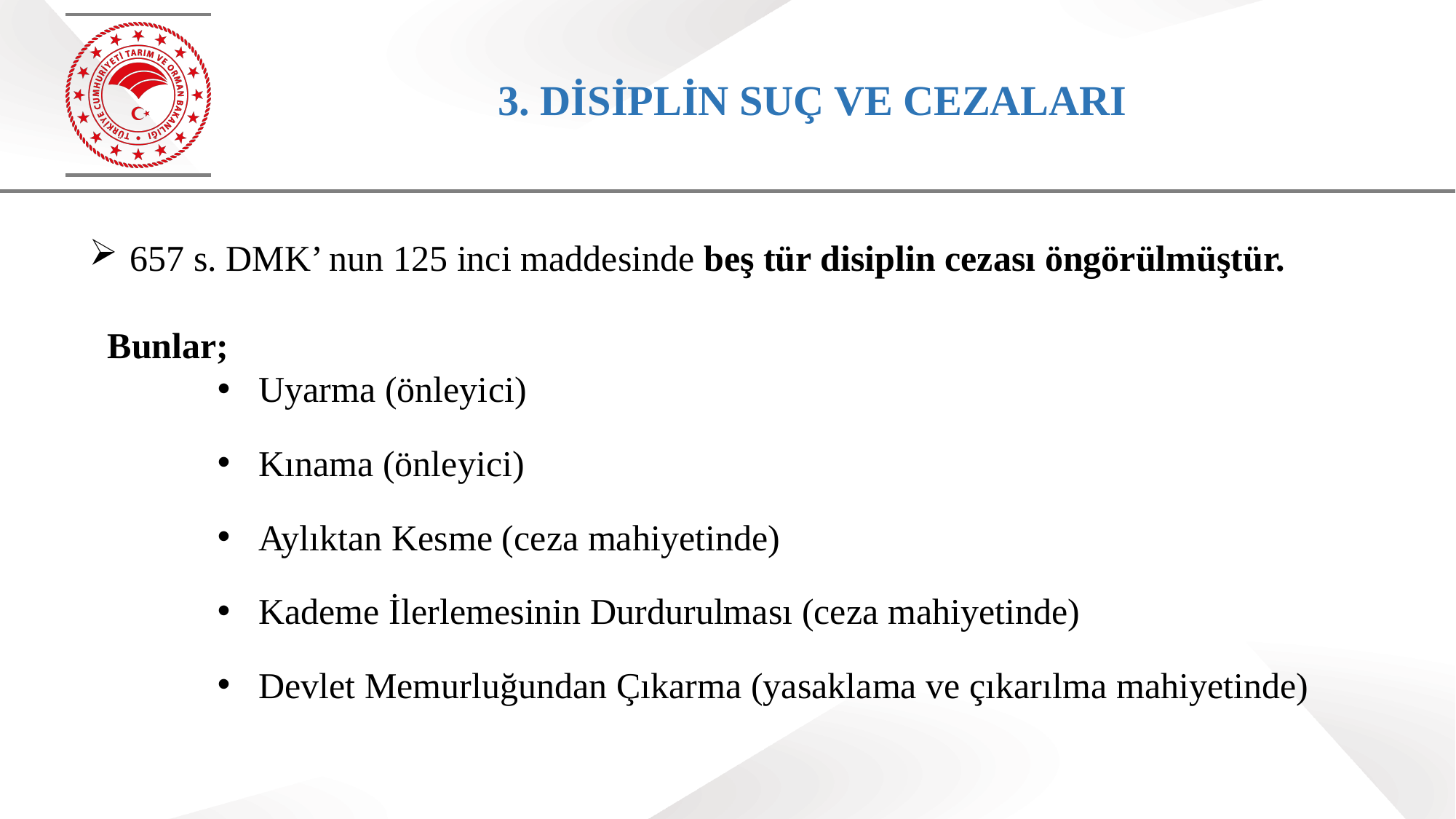

# 3. DİSİPLİN SUÇ VE CEZALARI
657 s. DMK’ nun 125 inci maddesinde beş tür disiplin cezası öngörülmüştür.

  Bunlar;
Uyarma (önleyici)
Kınama (önleyici)
Aylıktan Kesme (ceza mahiyetinde)
Kademe İlerlemesinin Durdurulması (ceza mahiyetinde)
Devlet Memurluğundan Çıkarma (yasaklama ve çıkarılma mahiyetinde)
19